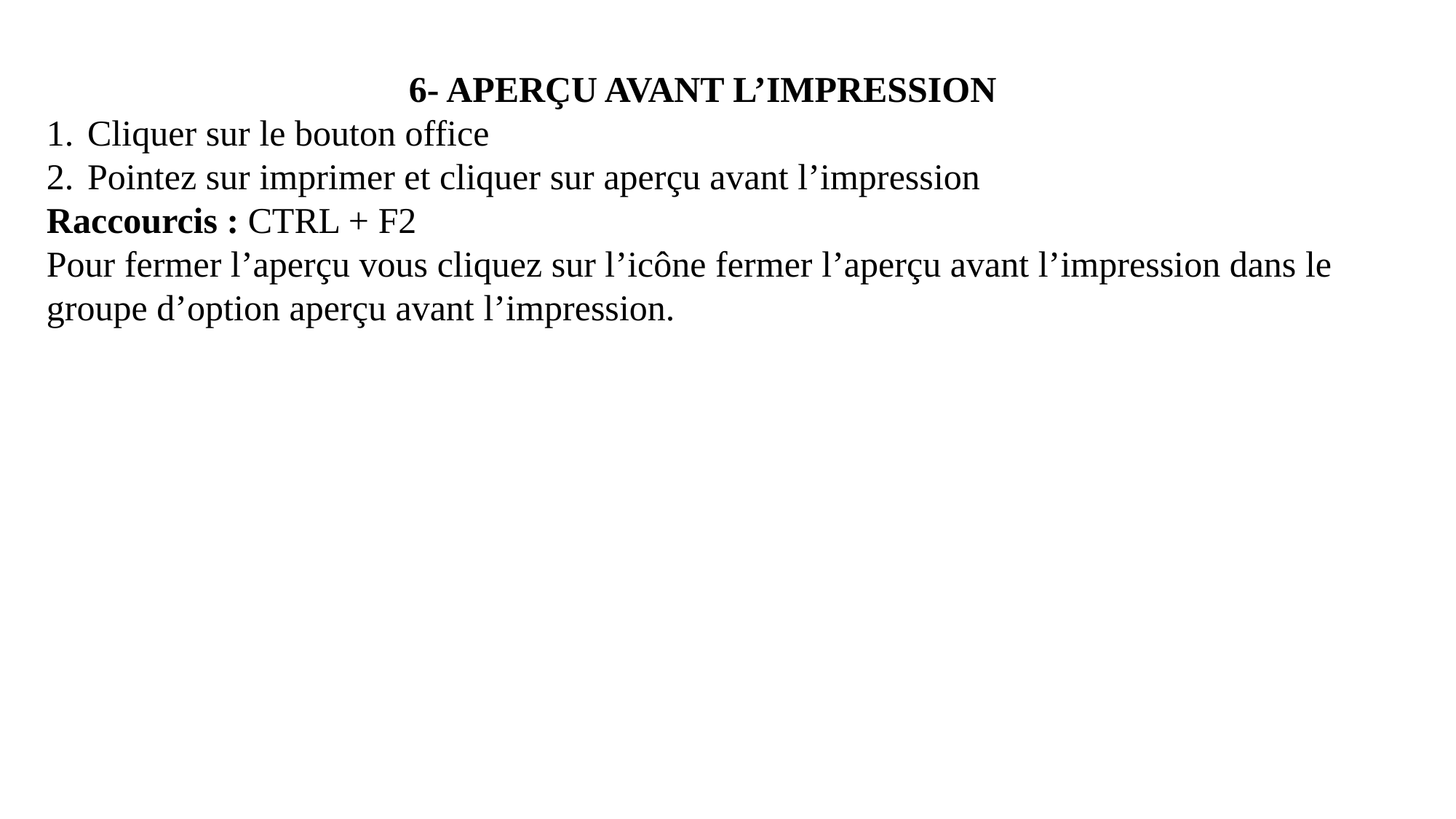

6- APERÇU AVANT L’IMPRESSION
Cliquer sur le bouton office
Pointez sur imprimer et cliquer sur aperçu avant l’impression
Raccourcis : CTRL + F2
Pour fermer l’aperçu vous cliquez sur l’icône fermer l’aperçu avant l’impression dans le groupe d’option aperçu avant l’impression.